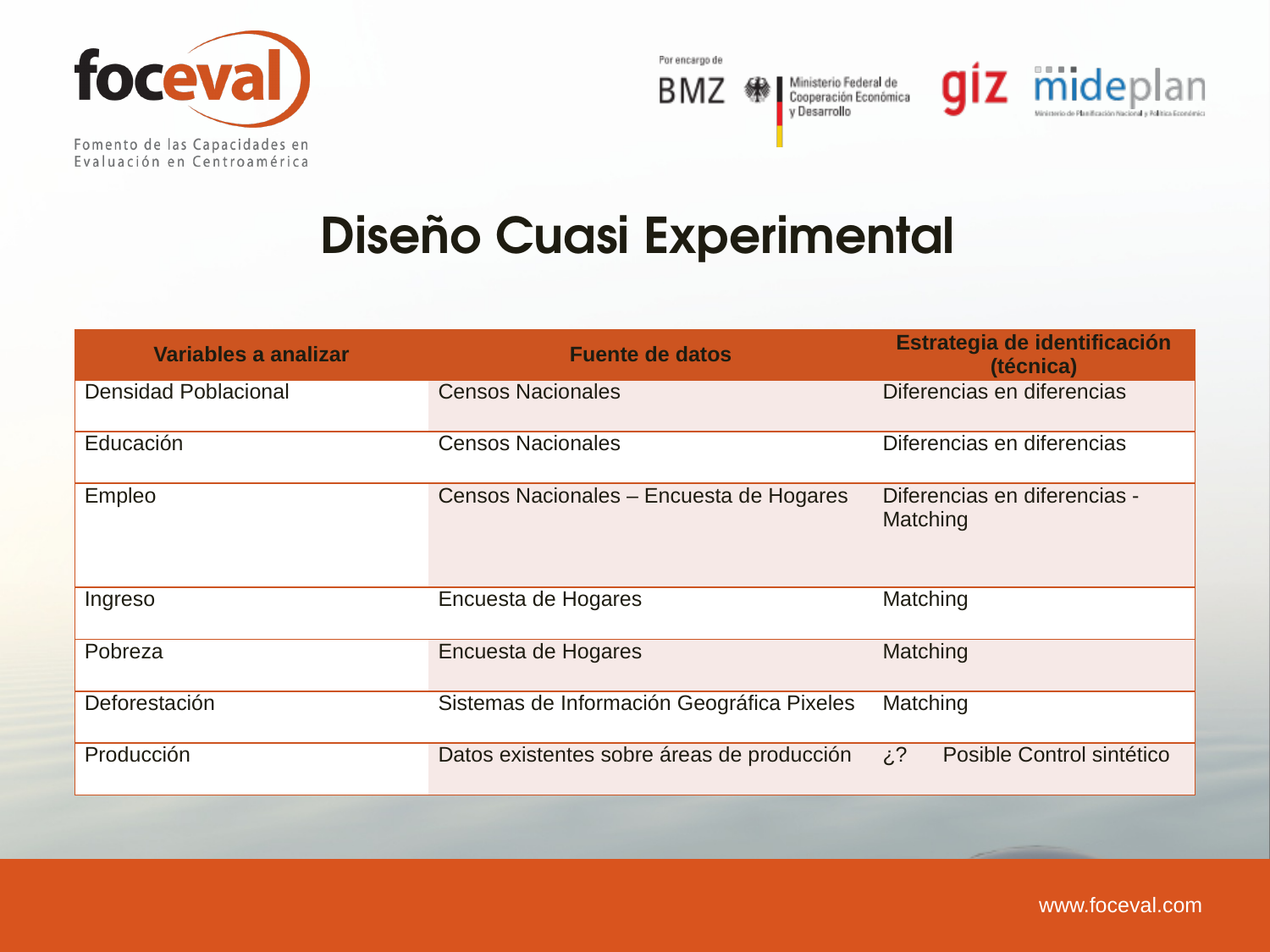

Diseño Cuasi Experimental
| Variables a analizar | Fuente de datos | Estrategia de identificación (técnica) |
| --- | --- | --- |
| Densidad Poblacional | Censos Nacionales | Diferencias en diferencias |
| Educación | Censos Nacionales | Diferencias en diferencias |
| Empleo | Censos Nacionales – Encuesta de Hogares | Diferencias en diferencias - Matching |
| Ingreso | Encuesta de Hogares | Matching |
| Pobreza | Encuesta de Hogares | Matching |
| Deforestación | Sistemas de Información Geográfica Pixeles | Matching |
| Producción | Datos existentes sobre áreas de producción | ¿? Posible Control sintético |